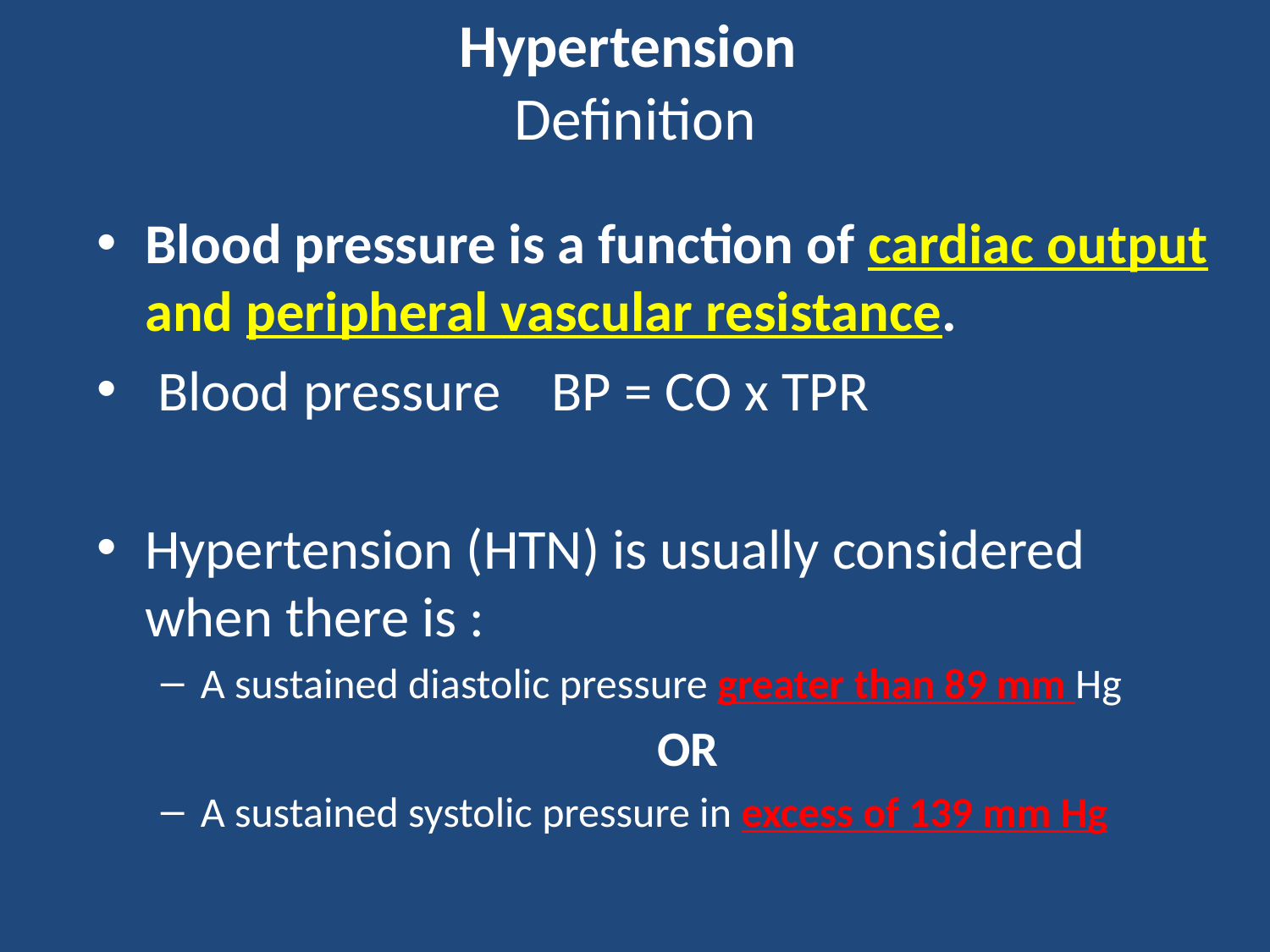

# Hypertension Definition
Blood pressure is a function of cardiac output and peripheral vascular resistance.
 Blood pressure    BP = CO x TPR

Hypertension (HTN) is usually considered when there is :
A sustained diastolic pressure greater than 89 mm Hg
OR
A sustained systolic pressure in excess of 139 mm Hg